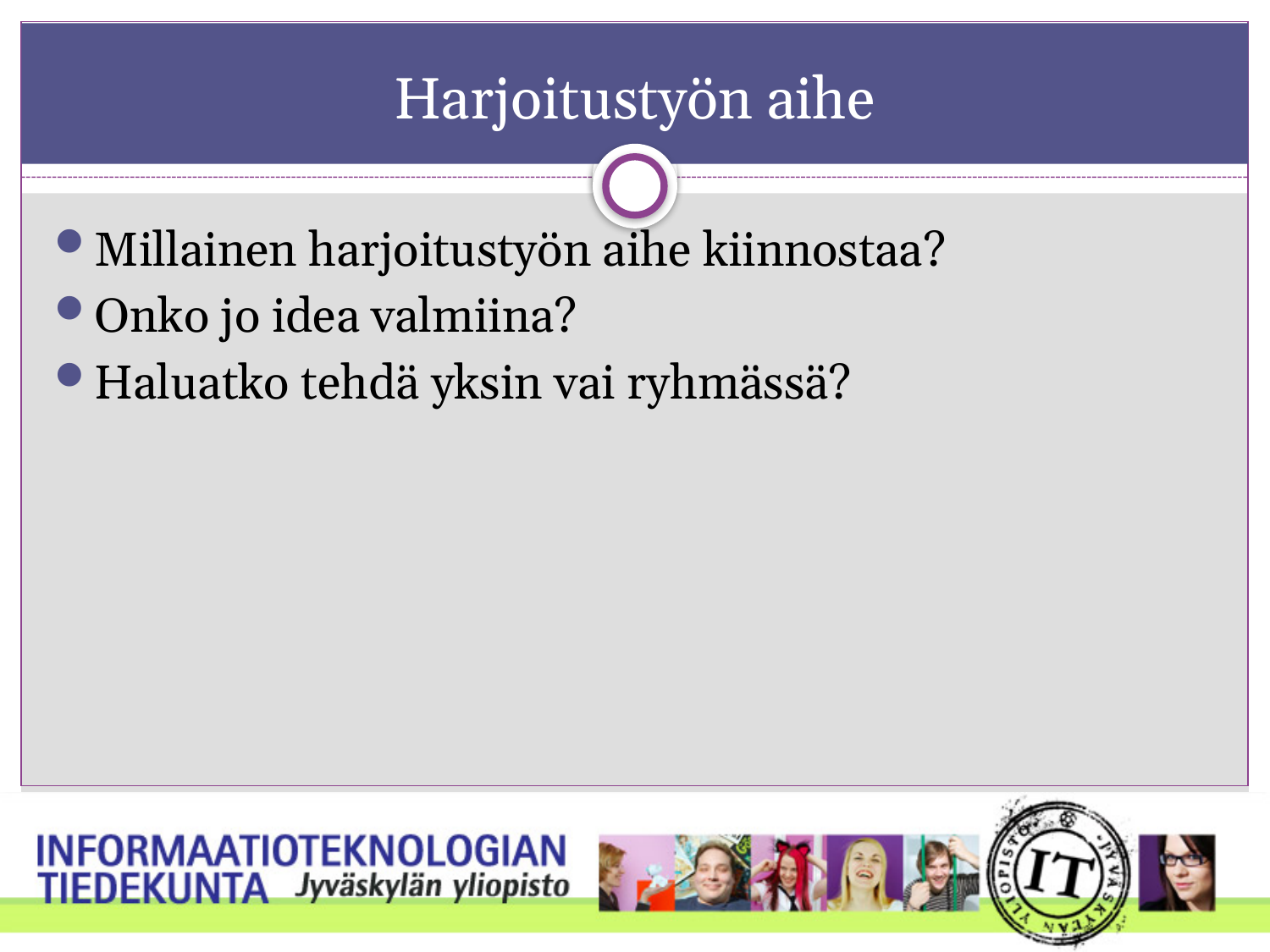

# Harjoitustyön aihe
Millainen harjoitustyön aihe kiinnostaa?
Onko jo idea valmiina?
Haluatko tehdä yksin vai ryhmässä?